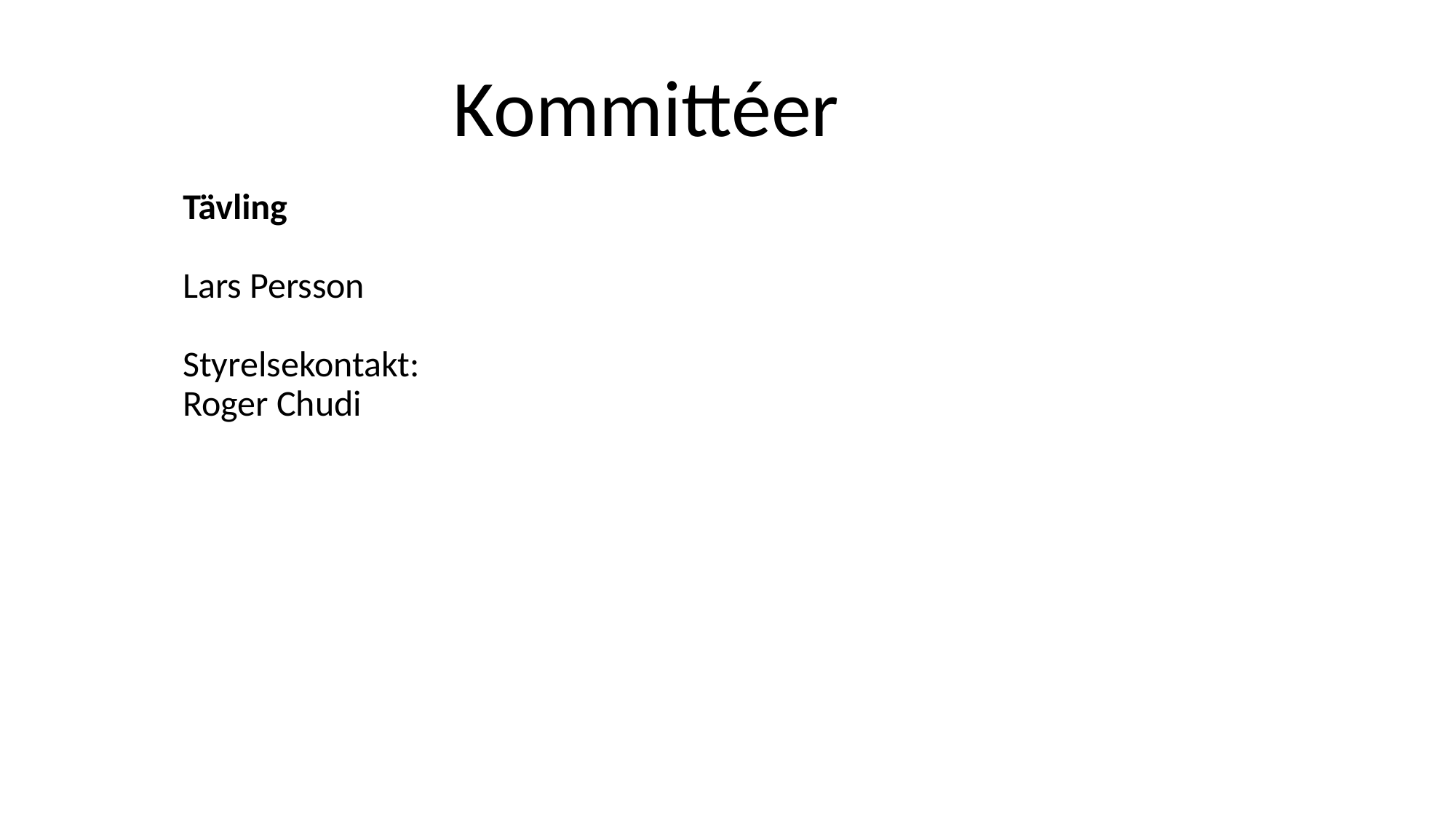

# Kommittéer
Tävling
Lars Persson
Styrelsekontakt:
Roger Chudi